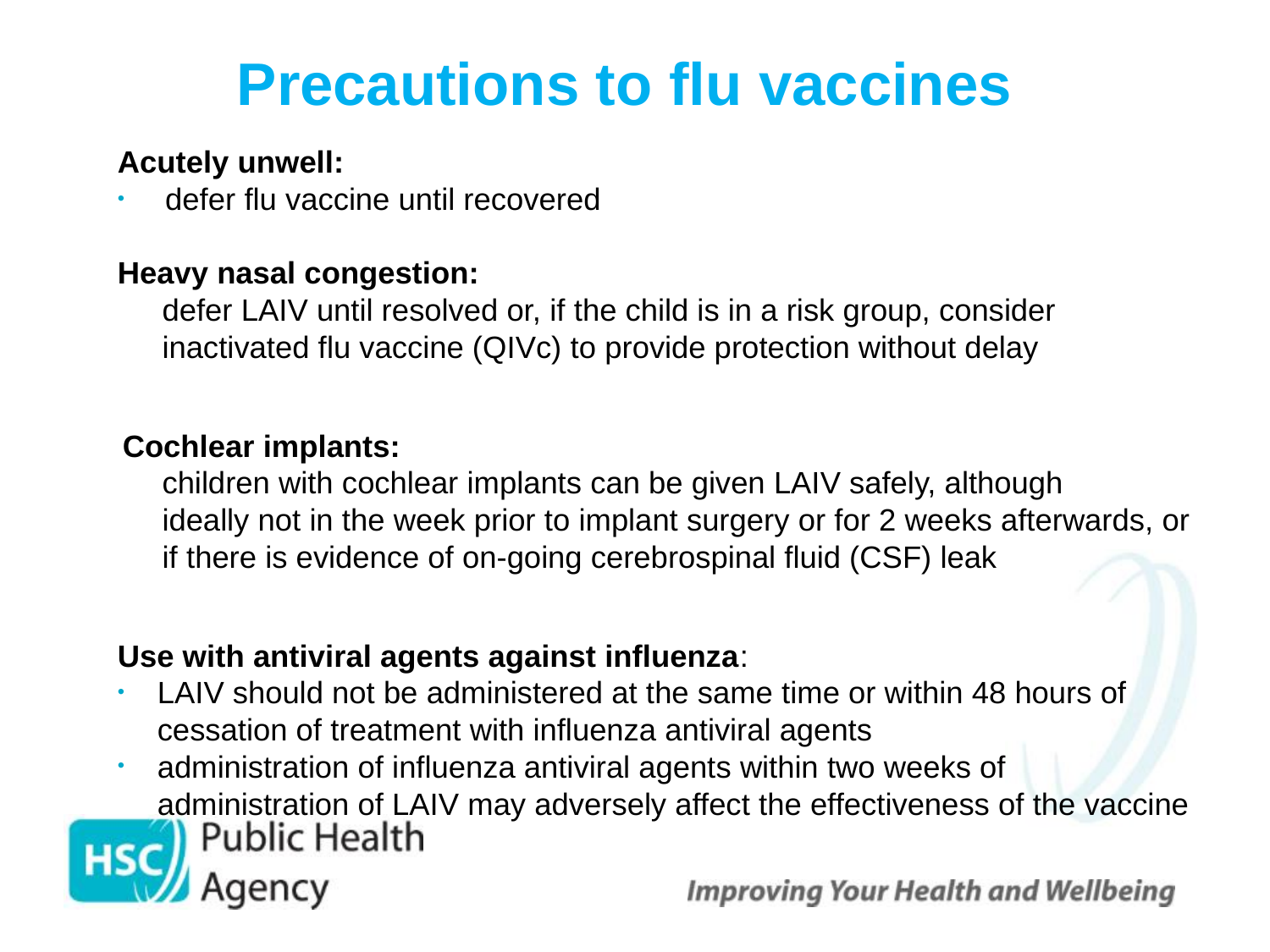

# Precautions to flu vaccines
Acutely unwell:
defer flu vaccine until recovered

Heavy nasal congestion:
defer LAIV until resolved or, if the child is in a risk group, consider inactivated flu vaccine (QIVc) to provide protection without delay

Cochlear implants:
children with cochlear implants can be given LAIV safely, although          ideally not in the week prior to implant surgery or for 2 weeks afterwards, or if there is evidence of on-going cerebrospinal fluid (CSF) leak

Use with antiviral agents against influenza:
LAIV should not be administered at the same time or within 48 hours of cessation of treatment with influenza antiviral agents
administration of influenza antiviral agents within two weeks of administration of LAIV may adversely affect the effectiveness of the vaccine

  42